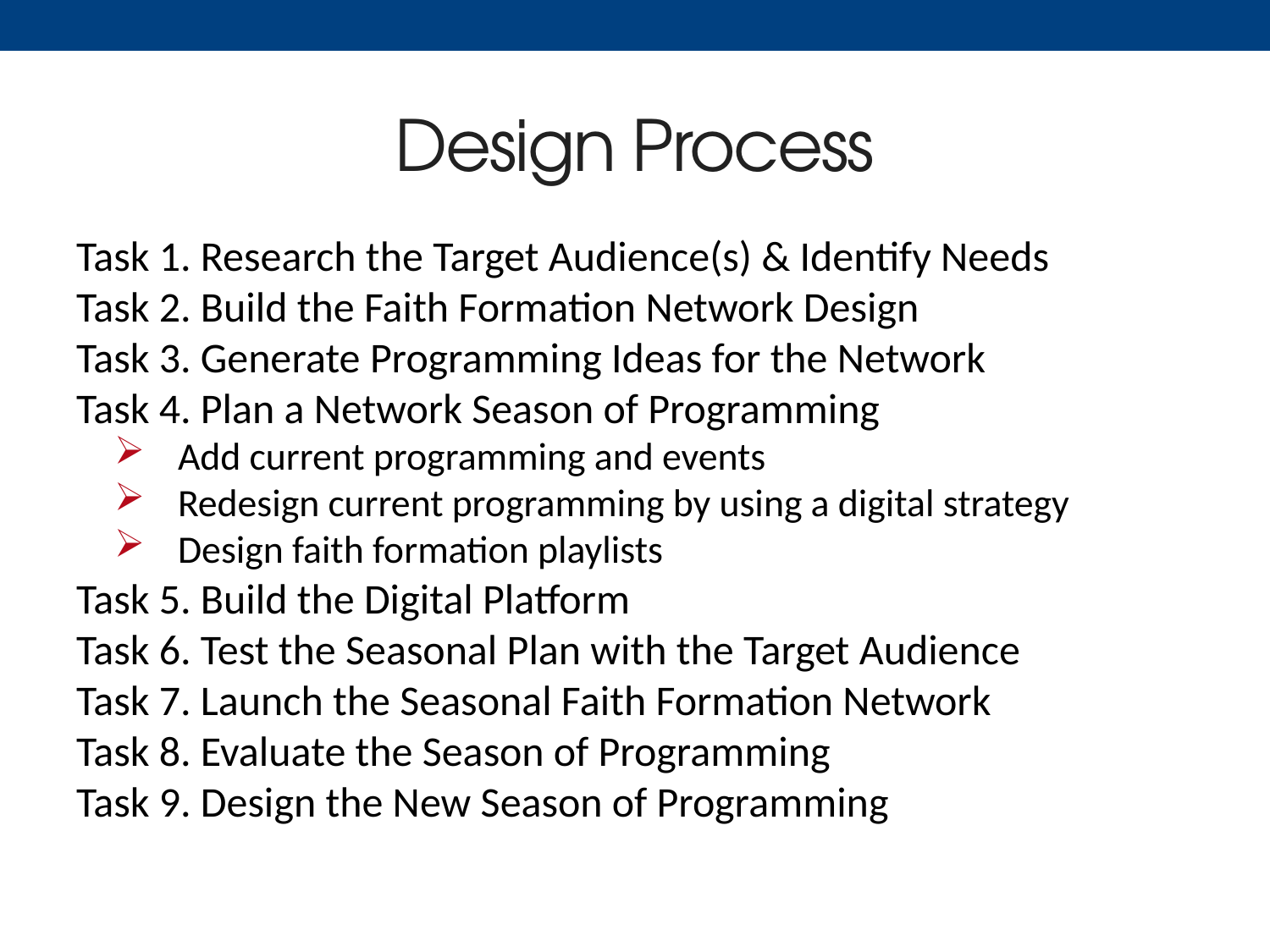

# Design Process
Task 1. Research the Target Audience(s) & Identify Needs
Task 2. Build the Faith Formation Network Design
Task 3. Generate Programming Ideas for the Network
Task 4. Plan a Network Season of Programming
Add current programming and events
Redesign current programming by using a digital strategy
Design faith formation playlists
Task 5. Build the Digital Platform
Task 6. Test the Seasonal Plan with the Target Audience
Task 7. Launch the Seasonal Faith Formation Network
Task 8. Evaluate the Season of Programming
Task 9. Design the New Season of Programming